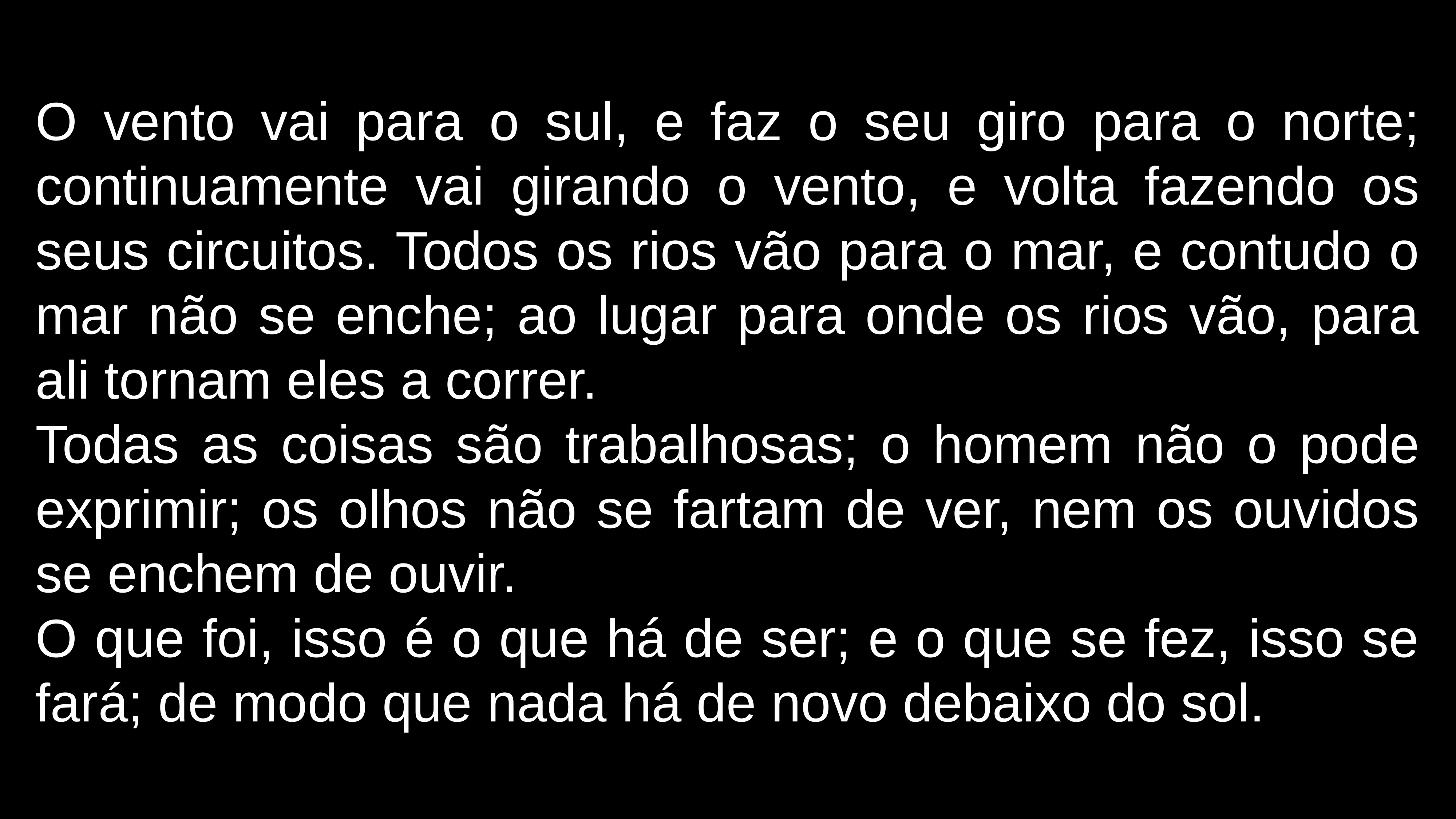

O vento vai para o sul, e faz o seu giro para o norte; continuamente vai girando o vento, e volta fazendo os seus circuitos. Todos os rios vão para o mar, e contudo o mar não se enche; ao lugar para onde os rios vão, para ali tornam eles a correr.
Todas as coisas são trabalhosas; o homem não o pode exprimir; os olhos não se fartam de ver, nem os ouvidos se enchem de ouvir.
O que foi, isso é o que há de ser; e o que se fez, isso se fará; de modo que nada há de novo debaixo do sol.